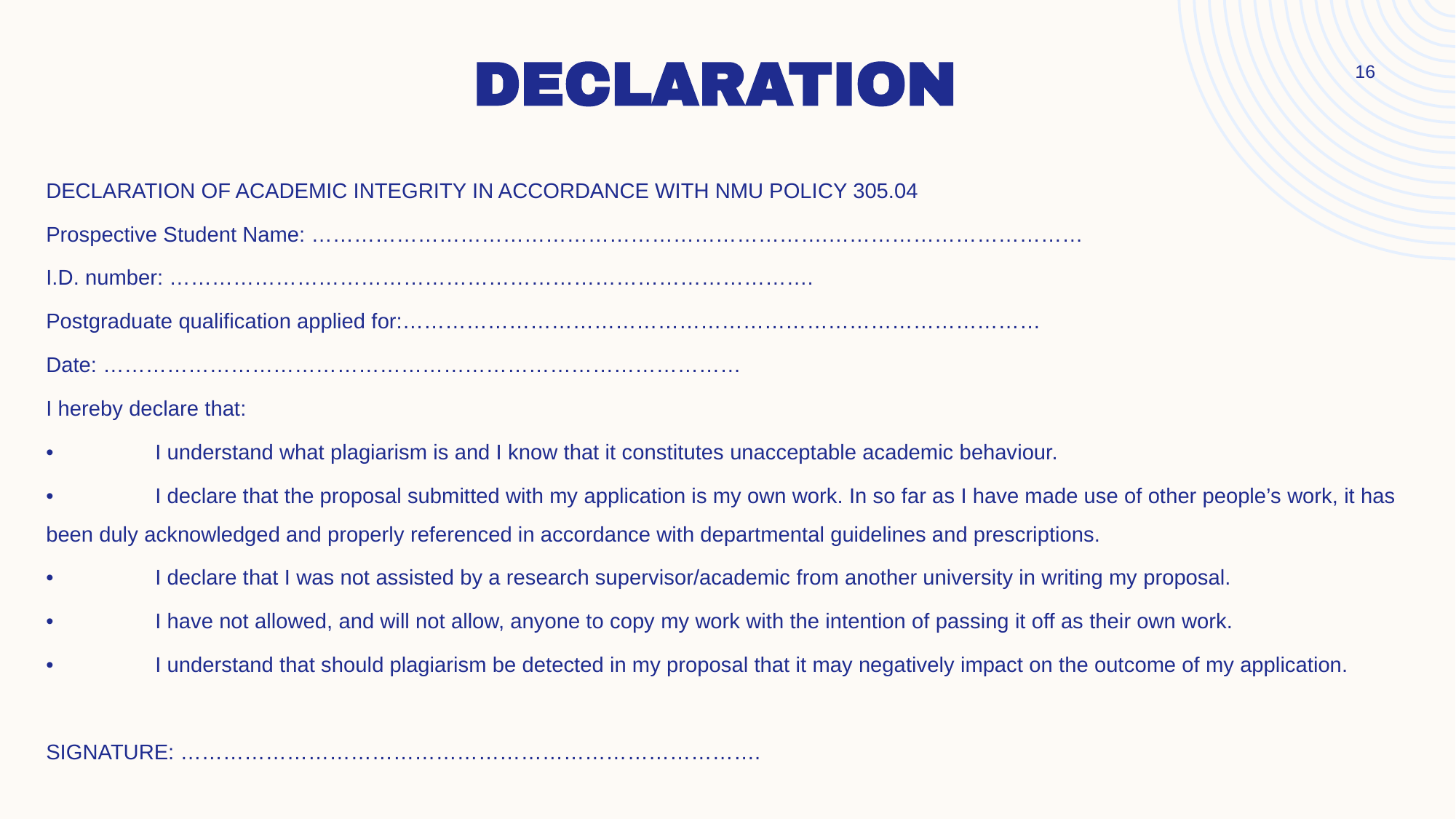

# Declaration
16
DECLARATION OF ACADEMIC INTEGRITY IN ACCORDANCE WITH NMU POLICY 305.04
Prospective Student Name: ……………………………………………………………….………………………………
I.D. number: ……………………………………………………………………………….
Postgraduate qualification applied for:………………………………………………………………………………
Date: ………………………………………………………………………………
I hereby declare that:
•	I understand what plagiarism is and I know that it constitutes unacceptable academic behaviour.
•	I declare that the proposal submitted with my application is my own work. In so far as I have made use of other people’s work, it has been duly acknowledged and properly referenced in accordance with departmental guidelines and prescriptions.
•	I declare that I was not assisted by a research supervisor/academic from another university in writing my proposal.
•	I have not allowed, and will not allow, anyone to copy my work with the intention of passing it off as their own work.
•	I understand that should plagiarism be detected in my proposal that it may negatively impact on the outcome of my application.

SIGNATURE: ……………………………………………………………………….